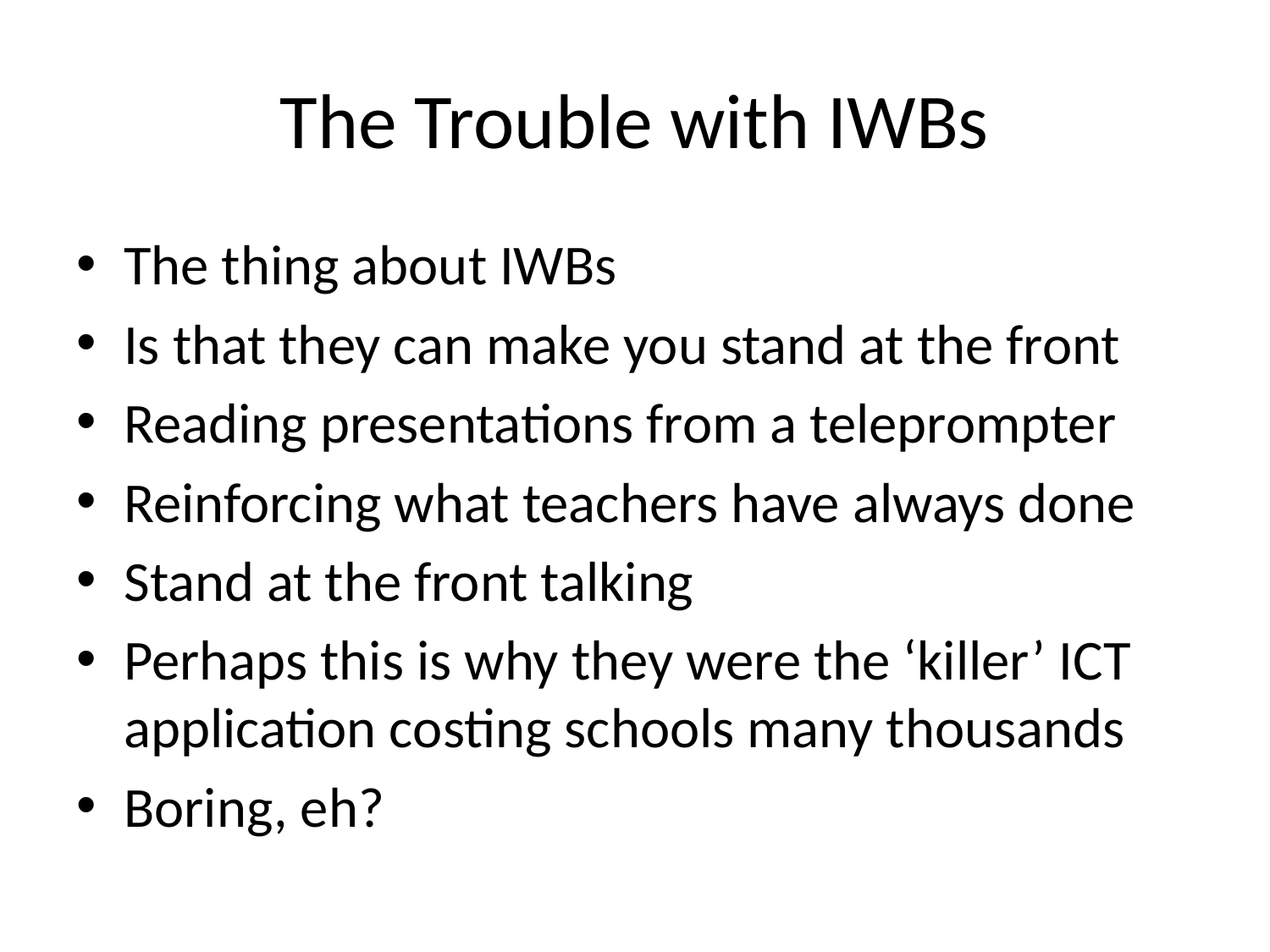

# The Trouble with IWBs
The thing about IWBs
Is that they can make you stand at the front
Reading presentations from a teleprompter
Reinforcing what teachers have always done
Stand at the front talking
Perhaps this is why they were the ‘killer’ ICT application costing schools many thousands
Boring, eh?